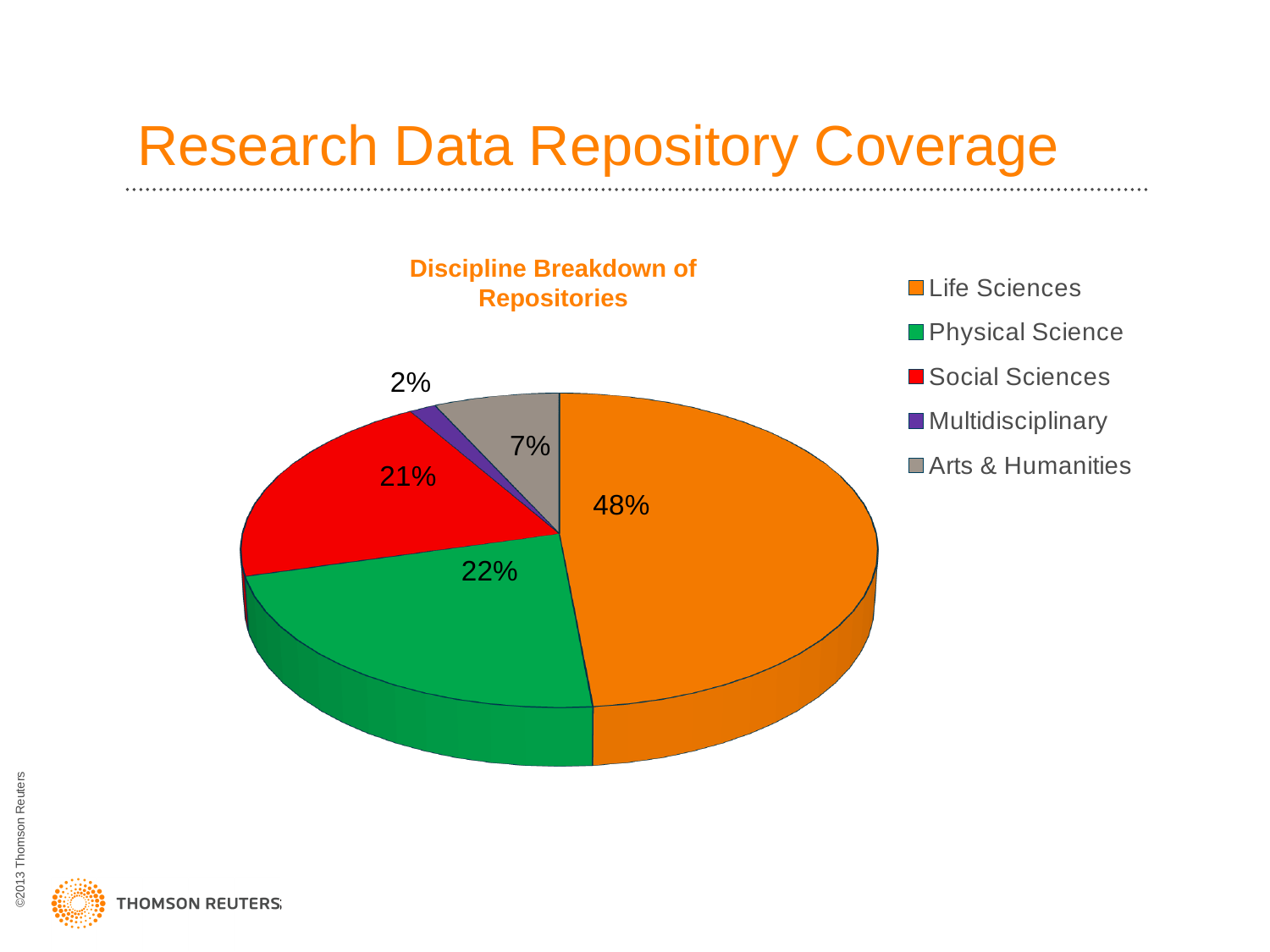

Research Data Repository Coverage
Discipline Breakdown of Repositories

[unsupported chart]